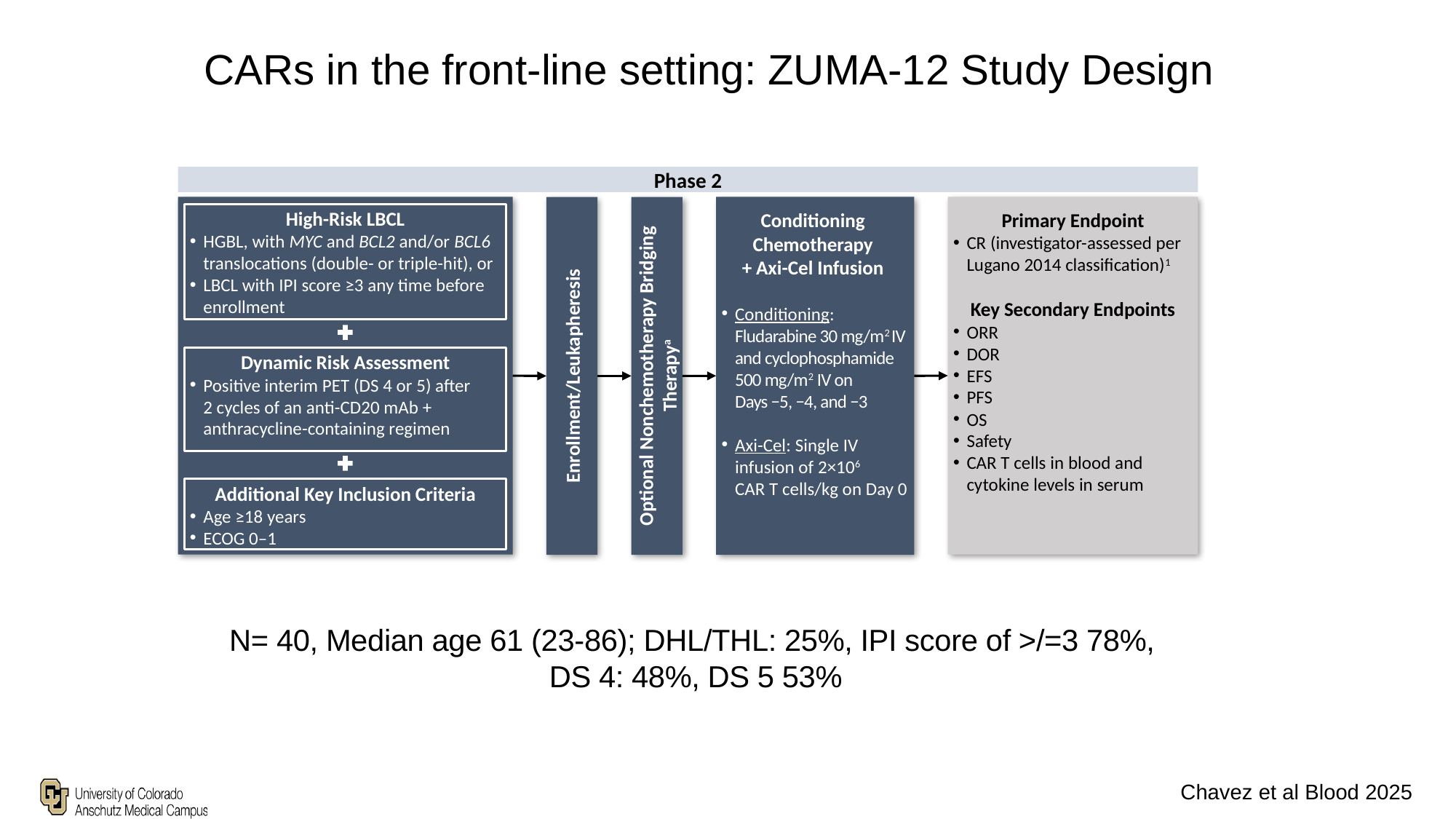

# CARs in the front-line setting: ZUMA-12 Study Design
Phase 2

Conditioning
Chemotherapy
+ Axi-Cel Infusion

Conditioning: Fludarabine 30 mg/m2 IV and cyclophosphamide
500 mg/m2 IV on Days −5, −4, and −3

Axi-Cel: Single IV infusion of 2×106
CAR T cells/kg on Day 0

Primary Endpoint
CR (investigator-assessed per Lugano 2014 classification)1

Key Secondary Endpoints
ORR
DOR
EFS
PFS
OS
Safety
CAR T cells in blood and cytokine levels in serum

High-Risk LBCL
HGBL, with MYC and BCL2 and/or BCL6 translocations (double- or triple-hit), or
LBCL with IPI score ≥3 any time before enrollment

Dynamic Risk Assessment
Positive interim PET (DS 4 or 5) after
2 cycles of an anti-CD20 mAb + anthracycline-containing regimen

Enrollment/Leukapheresis
Optional Nonchemotherapy Bridging Therapya

Additional Key Inclusion Criteria
Age ≥18 years
ECOG 0–1
N= 40, Median age 61 (23-86); DHL/THL: 25%, IPI score of >/=3 78%,
DS 4: 48%, DS 5 53%
35
Chavez et al Blood 2025